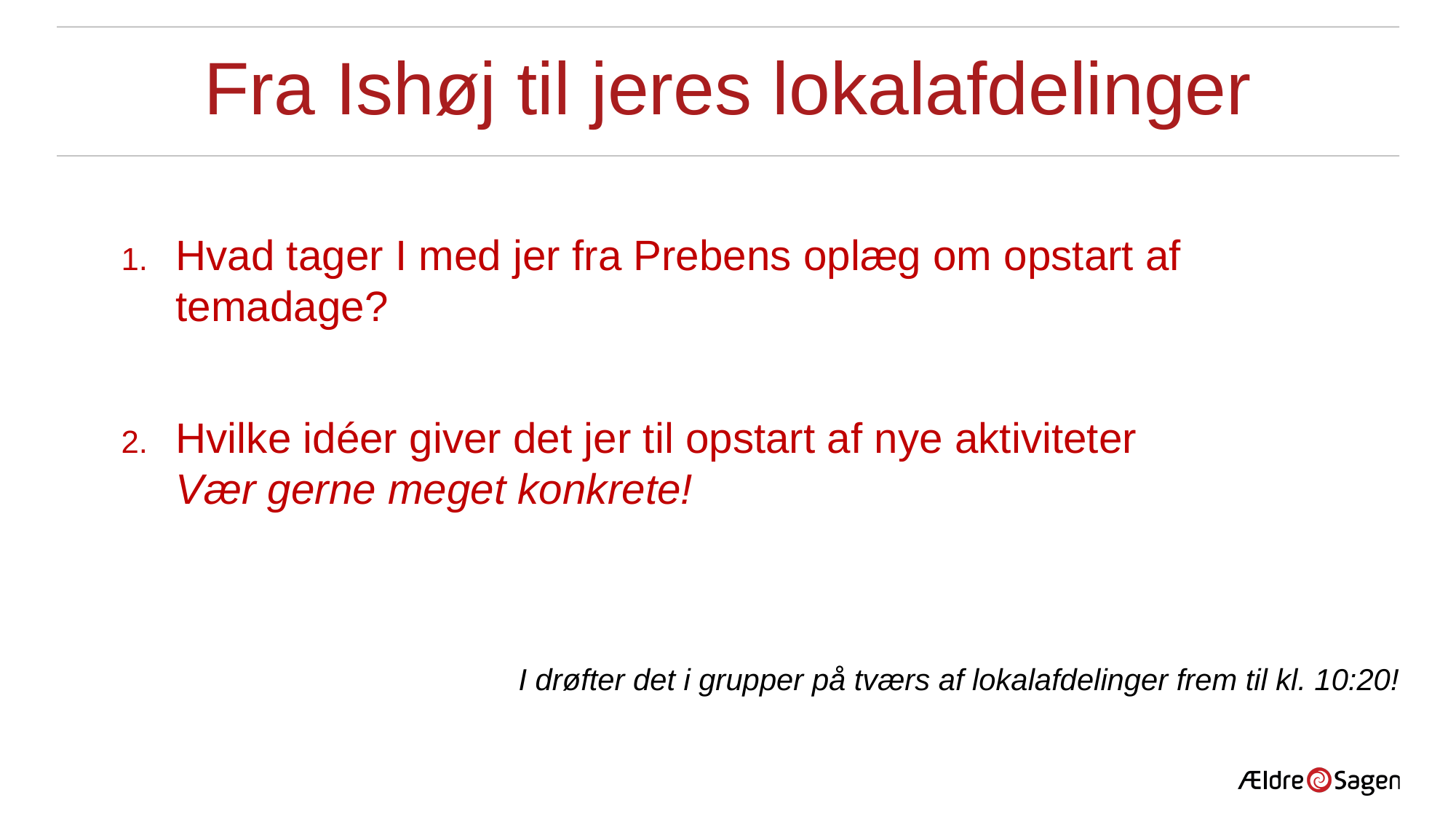

# Fra Ishøj til jeres lokalafdelinger
Hvad tager I med jer fra Prebens oplæg om opstart af temadage?

Hvilke idéer giver det jer til opstart af nye aktiviteter
Vær gerne meget konkrete!

I drøfter det i grupper på tværs af lokalafdelinger frem til kl. 10:20!